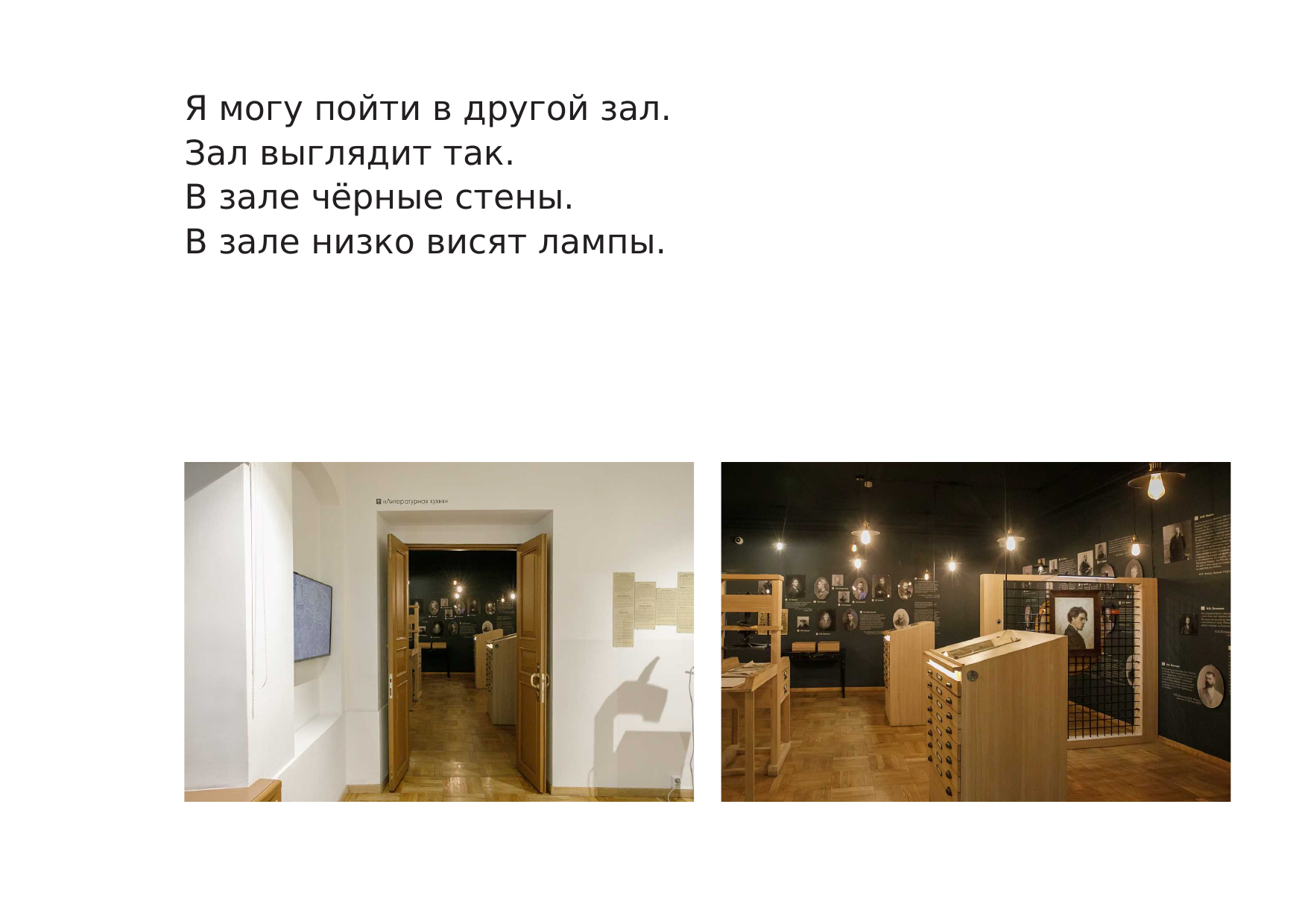

Я могу пойти в другой зал.
Зал выглядит так.
В зале чёрные стены.
В зале низко висят лампы.